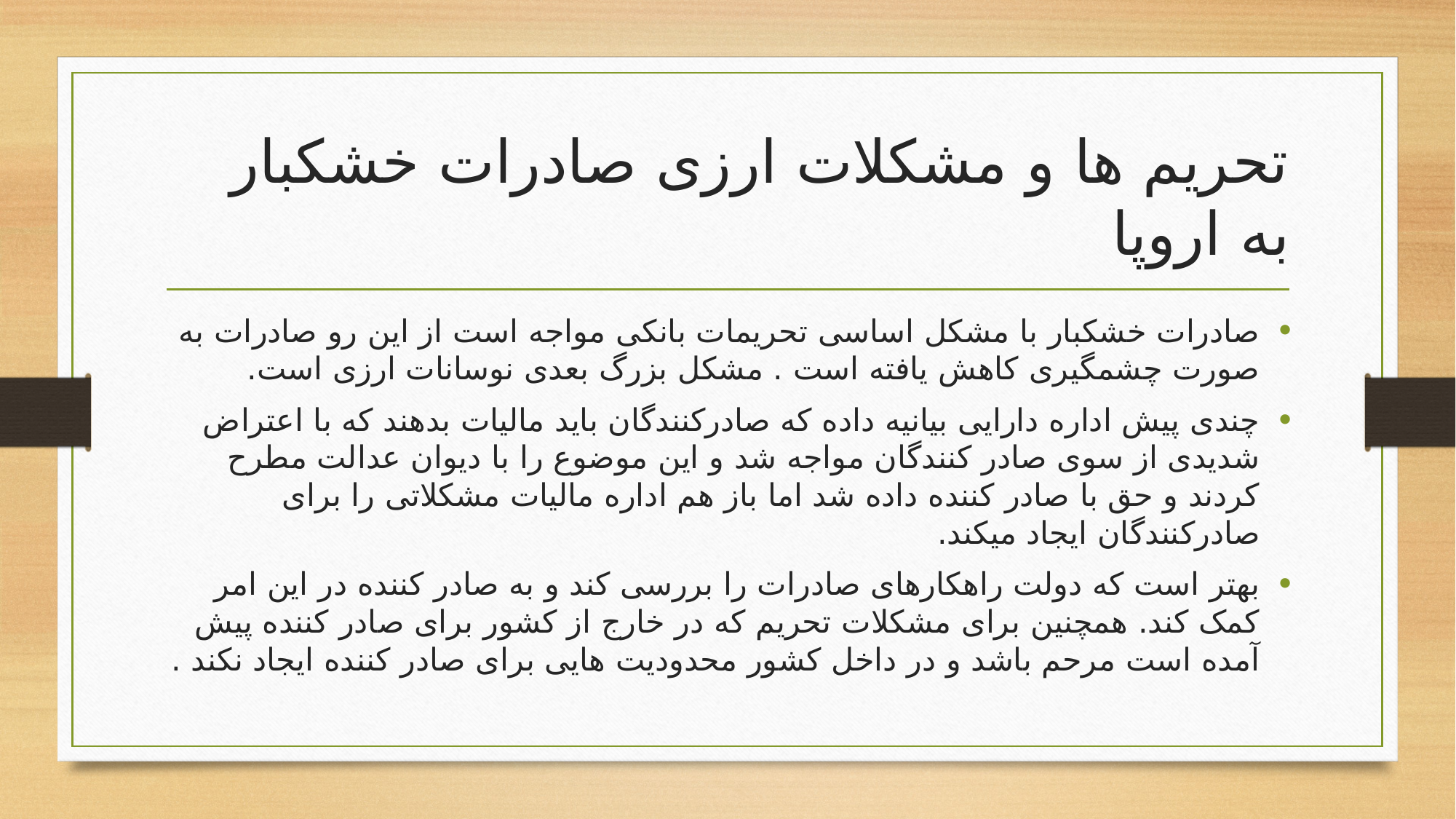

# تحریم ها و مشکلات ارزی صادرات خشکبار به اروپا
صادرات خشکبار با مشکل اساسی تحریمات بانکی مواجه است از این رو صادرات به صورت چشمگیری کاهش یافته است . مشکل بزرگ بعدی نوسانات ارزی است.
چندی پیش اداره دارایی بیانیه داده که صادرکنندگان باید مالیات بدهند که با اعتراض شدیدی از سوی صادر کنندگان مواجه شد و این موضوع را با دیوان عدالت مطرح کردند و حق با صادر کننده داده شد اما باز هم اداره مالیات مشکلاتی را برای صادرکنندگان ایجاد میکند.
بهتر است که دولت راهکارهای صادرات را بررسی کند و به صادر کننده در این امر کمک کند. همچنین برای مشکلات تحریم که در خارج از کشور برای صادر کننده پیش آمده است مرحم باشد و در داخل کشور محدودیت هایی برای صادر کننده ایجاد نکند .